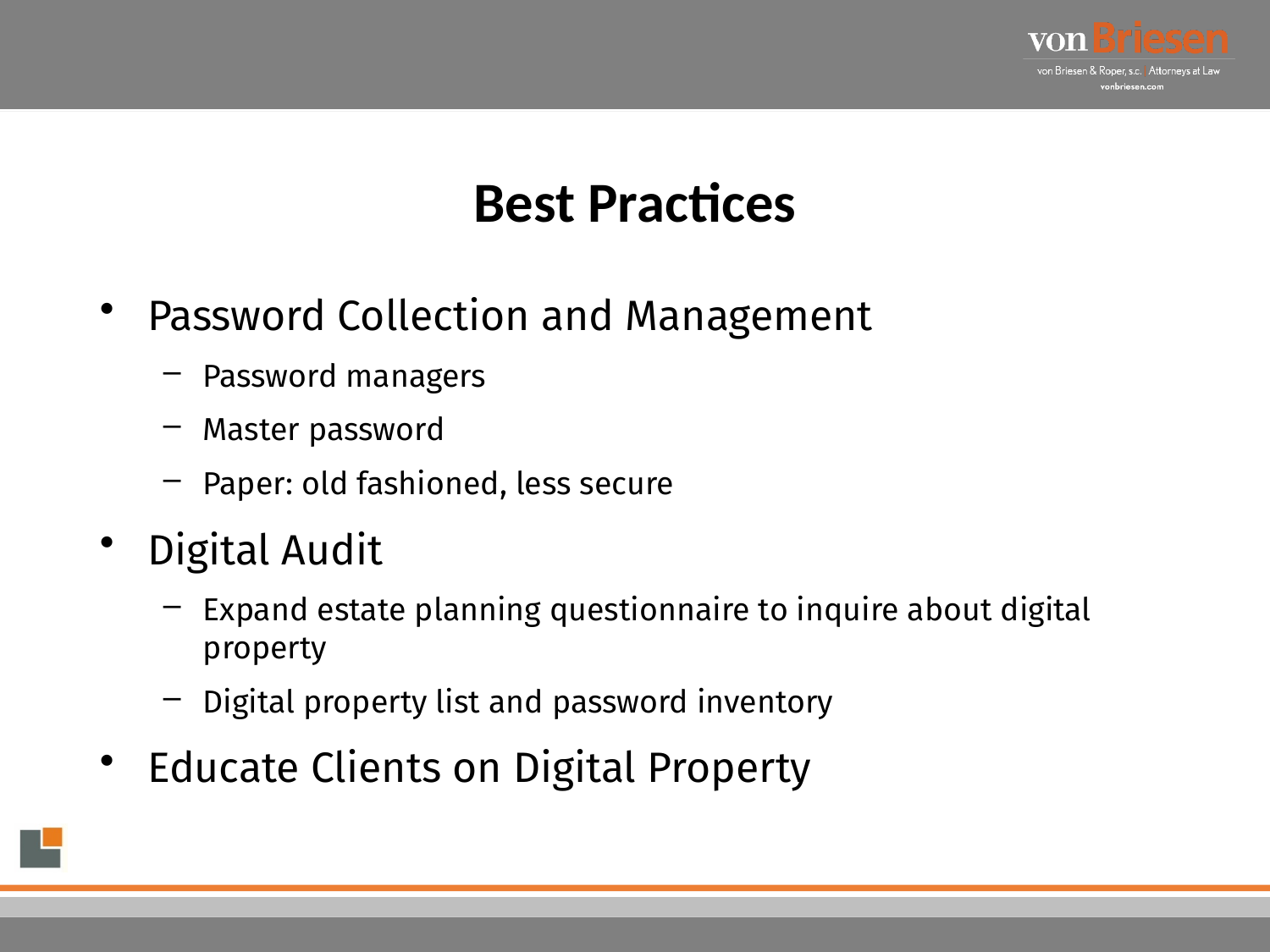

# Best Practices
Password Collection and Management
Password managers
Master password
Paper: old fashioned, less secure
Digital Audit
Expand estate planning questionnaire to inquire about digital property
Digital property list and password inventory
Educate Clients on Digital Property